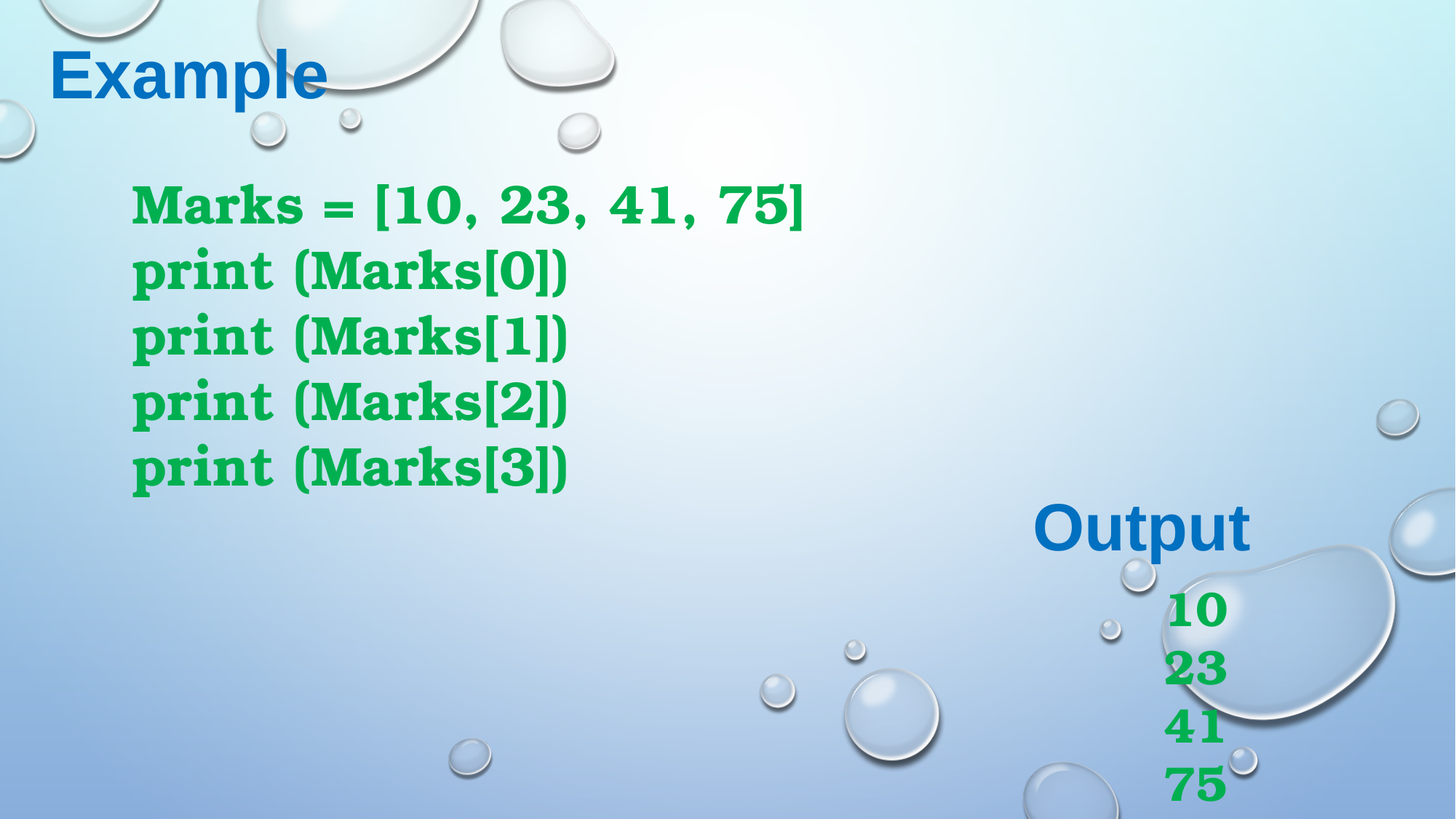

Example
Marks = [10, 23, 41, 75]
print (Marks[0])
print (Marks[1])
print (Marks[2])
print (Marks[3])
Output
10
23
41
75